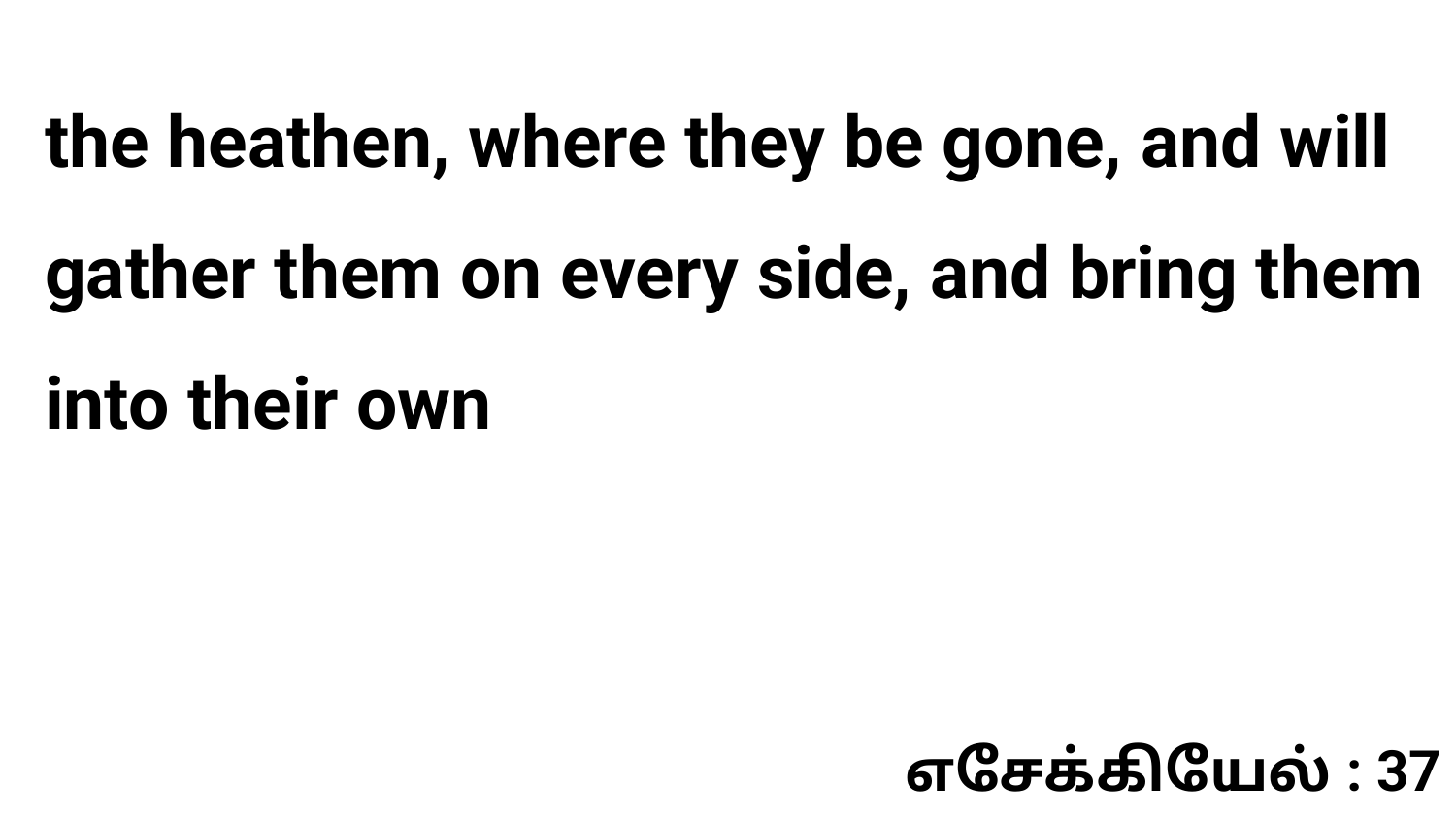

the heathen, where they be gone, and will gather them on every side, and bring them into their own
எசேக்கியேல் : 37